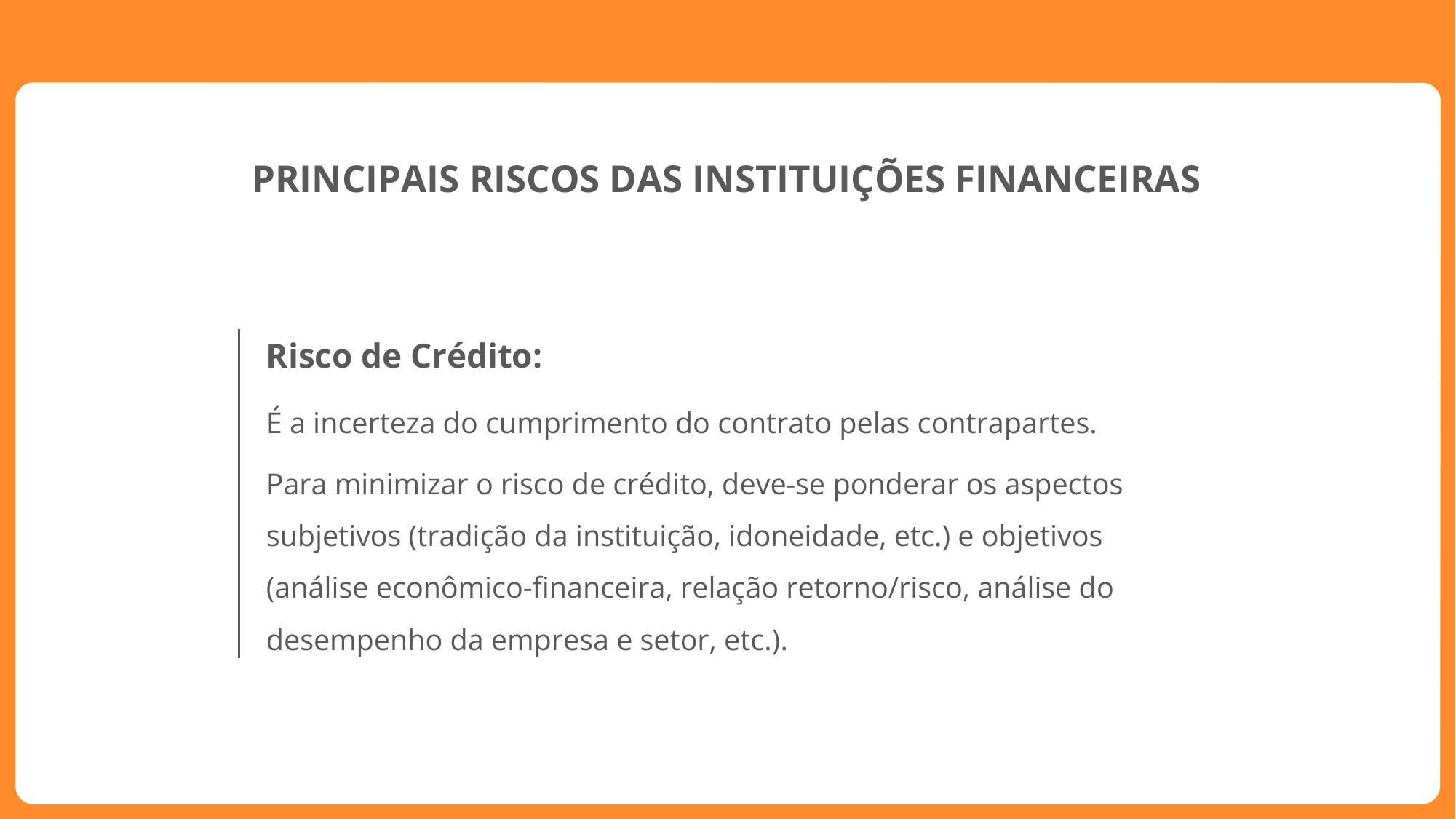

PRINCIPAIS RISCOS DAS INSTITUIÇÕES FINANCEIRAS
Risco de Crédito:
É a incerteza do cumprimento do contrato pelas contrapartes.
Para minimizar o risco de crédito, deve-se ponderar os aspectos subjetivos (tradição da instituição, idoneidade, etc.) e objetivos (análise econômico-financeira, relação retorno/risco, análise do desempenho da empresa e setor, etc.).